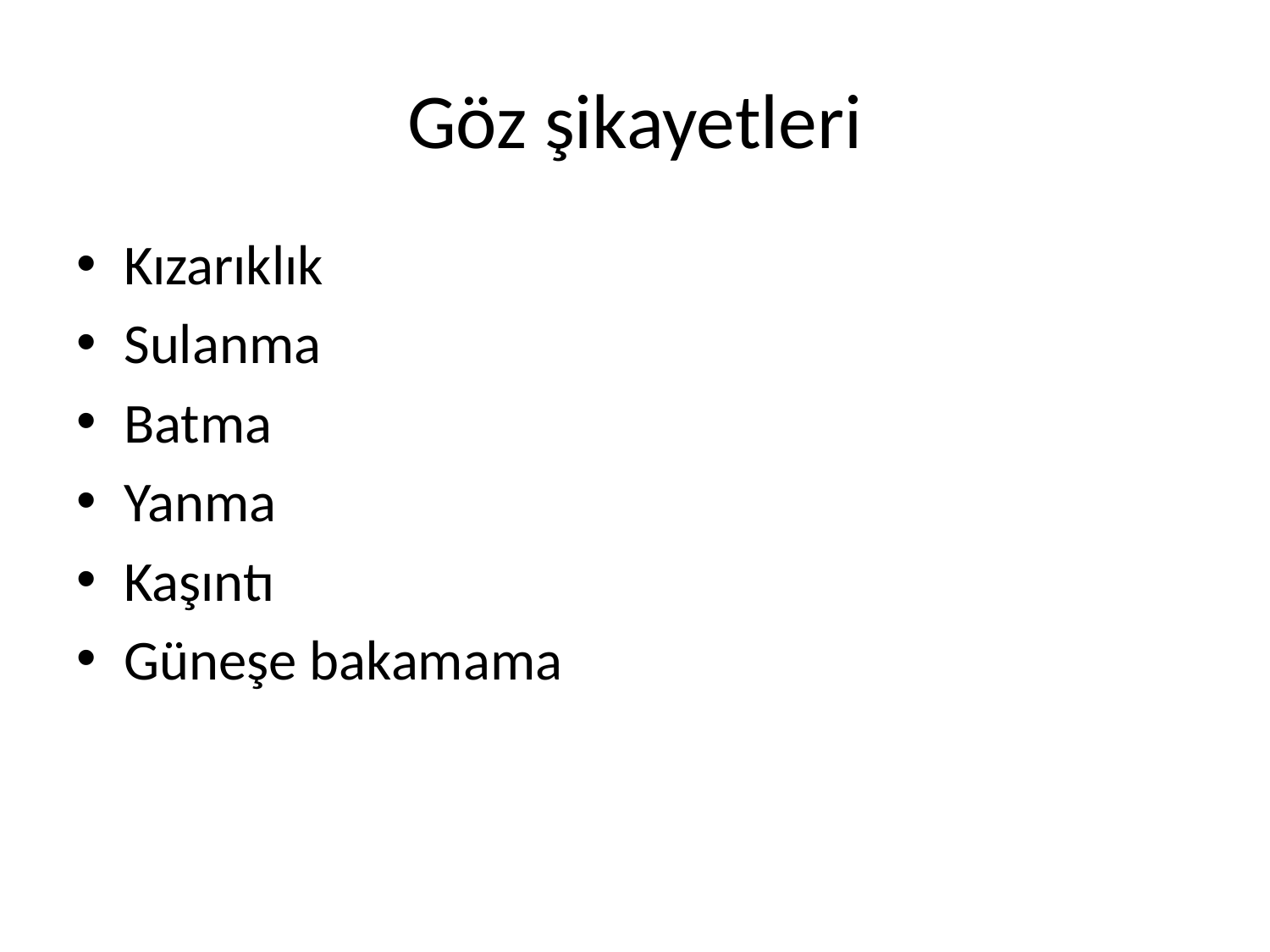

# Göz şikayetleri
Kızarıklık
Sulanma
Batma
Yanma
Kaşıntı
Güneşe bakamama